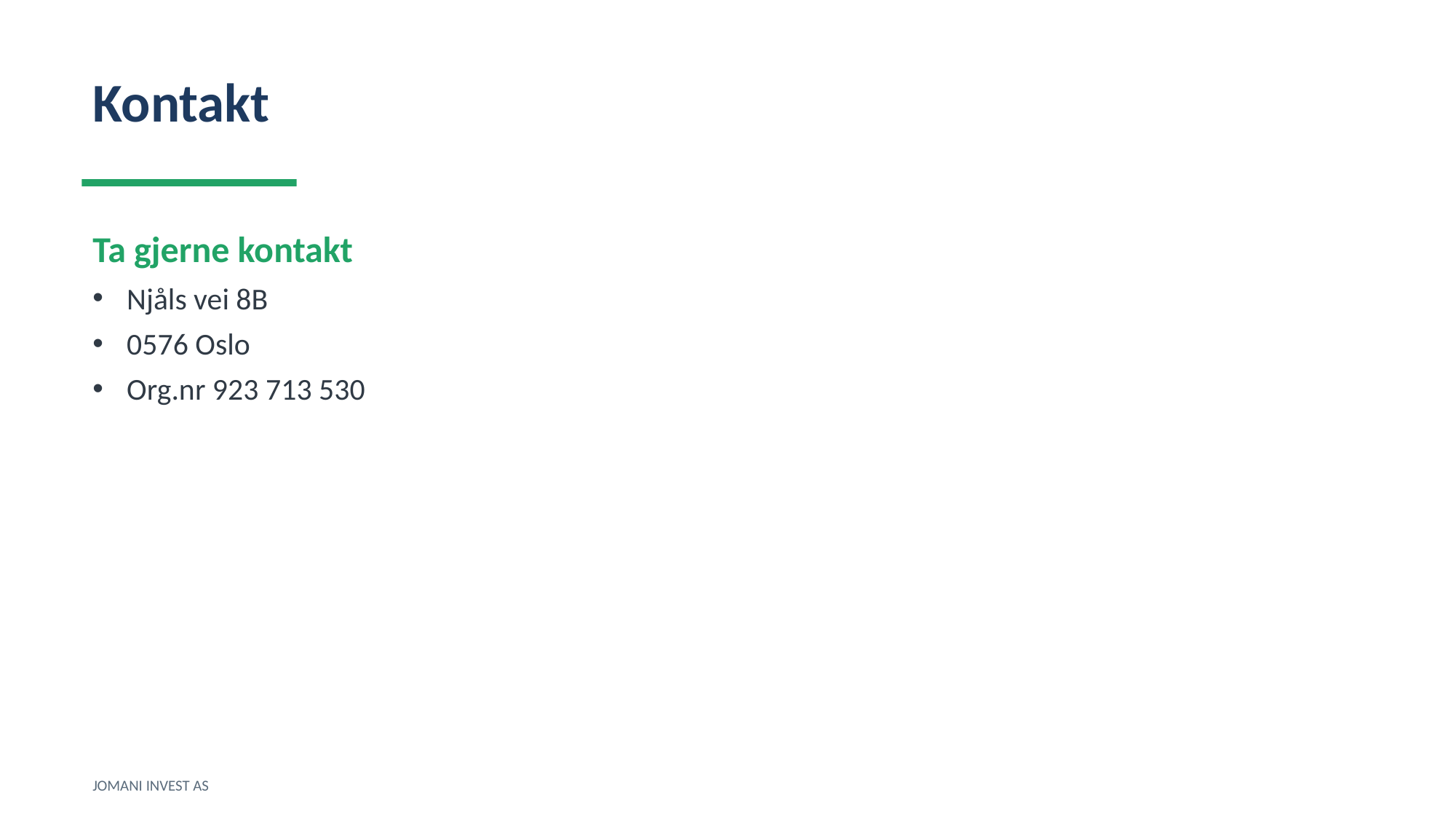

Kontakt

Ta gjerne kontakt
Njåls vei 8B
0576 Oslo
Org.nr 923 713 530
JOMANI INVEST AS